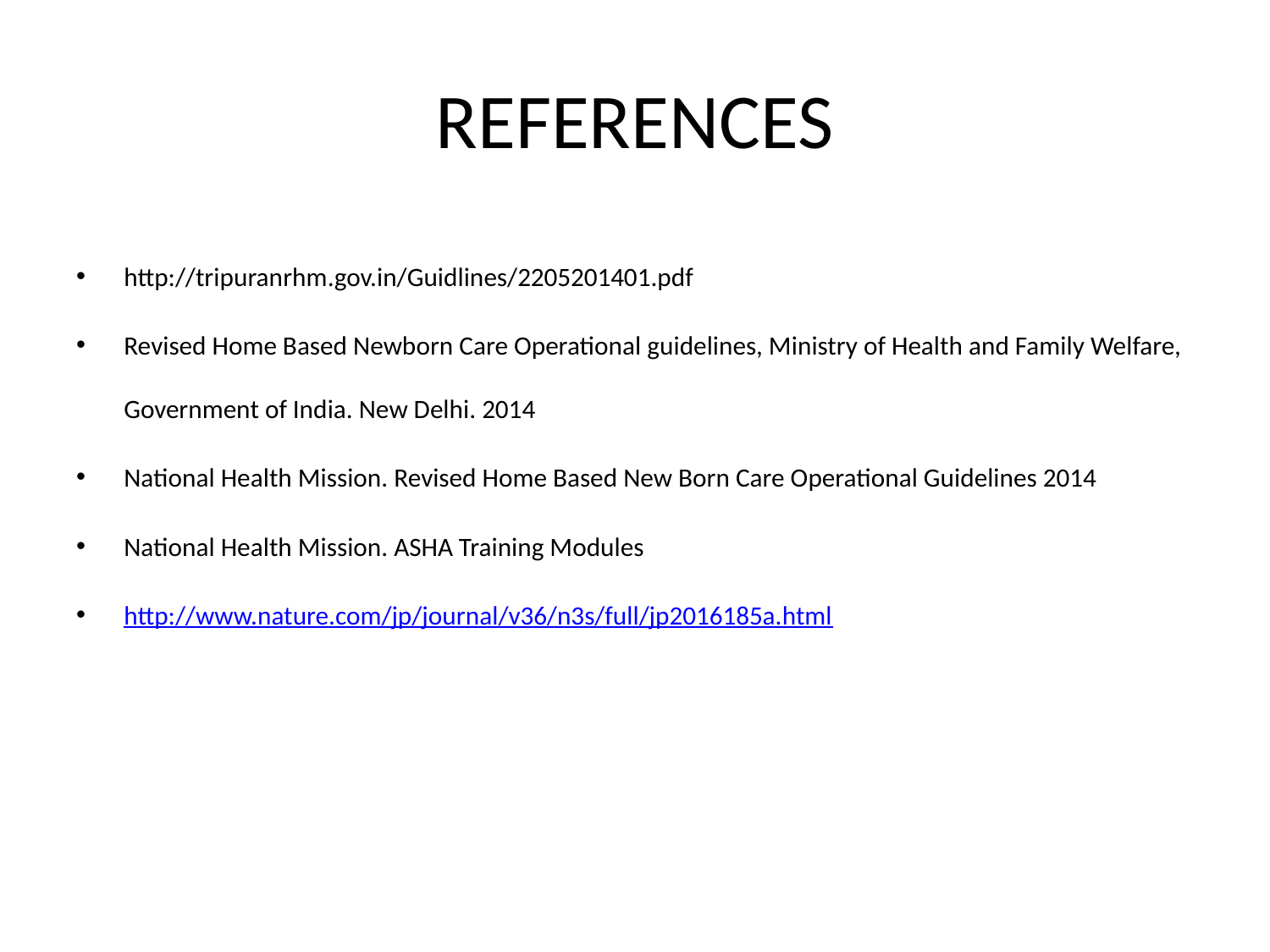

# REFERENCES
http://tripuranrhm.gov.in/Guidlines/2205201401.pdf
Revised Home Based Newborn Care Operational guidelines, Ministry of Health and Family Welfare, Government of India. New Delhi. 2014
National Health Mission. Revised Home Based New Born Care Operational Guidelines 2014
National Health Mission. ASHA Training Modules
http://www.nature.com/jp/journal/v36/n3s/full/jp2016185a.html